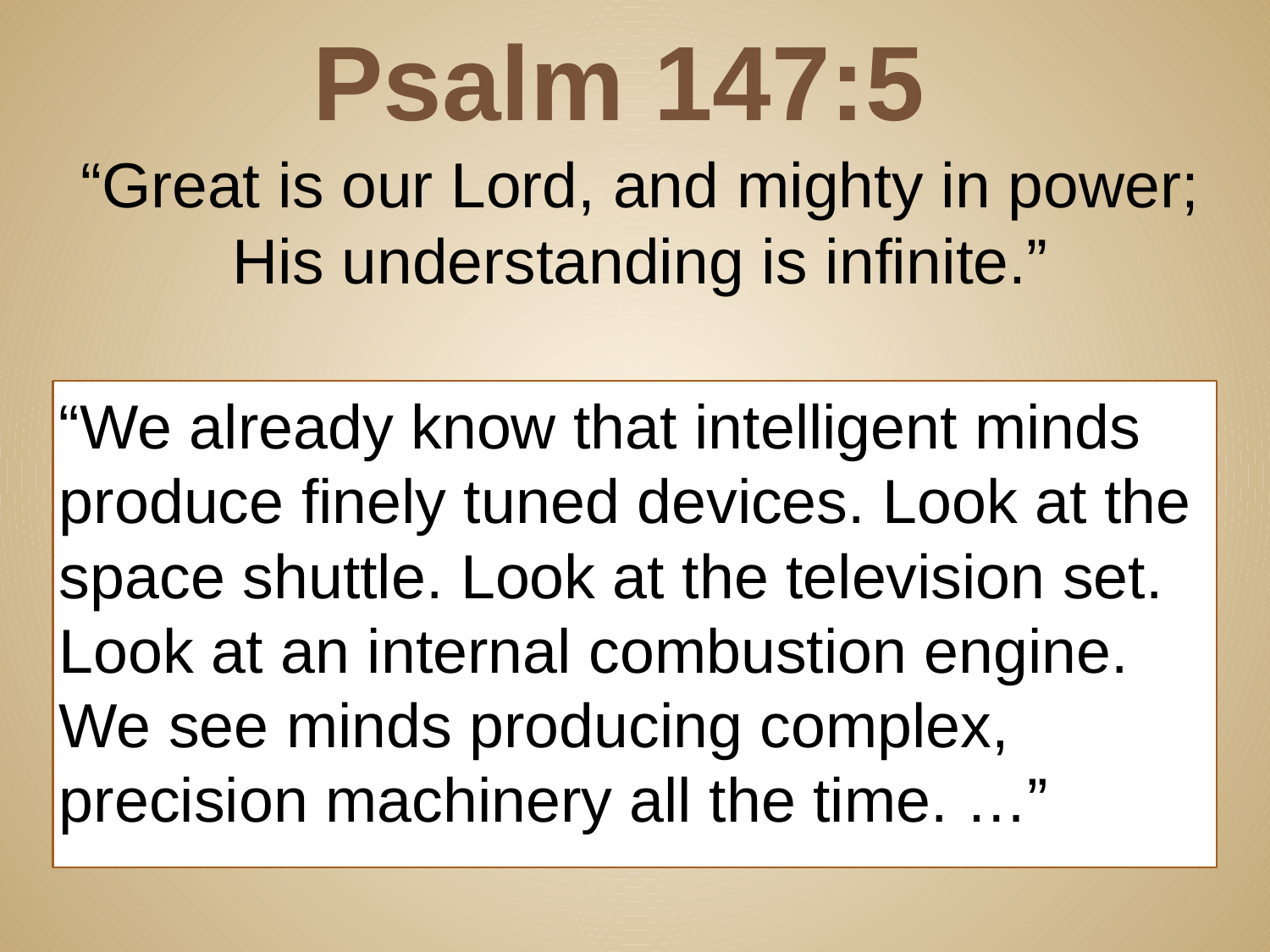

# Psalm 147:5
“Great is our Lord, and mighty in power; His understanding is infinite.”
“We already know that intelligent minds produce finely tuned devices. Look at the space shuttle. Look at the television set. Look at an internal combustion engine. We see minds producing complex, precision machinery all the time. …”